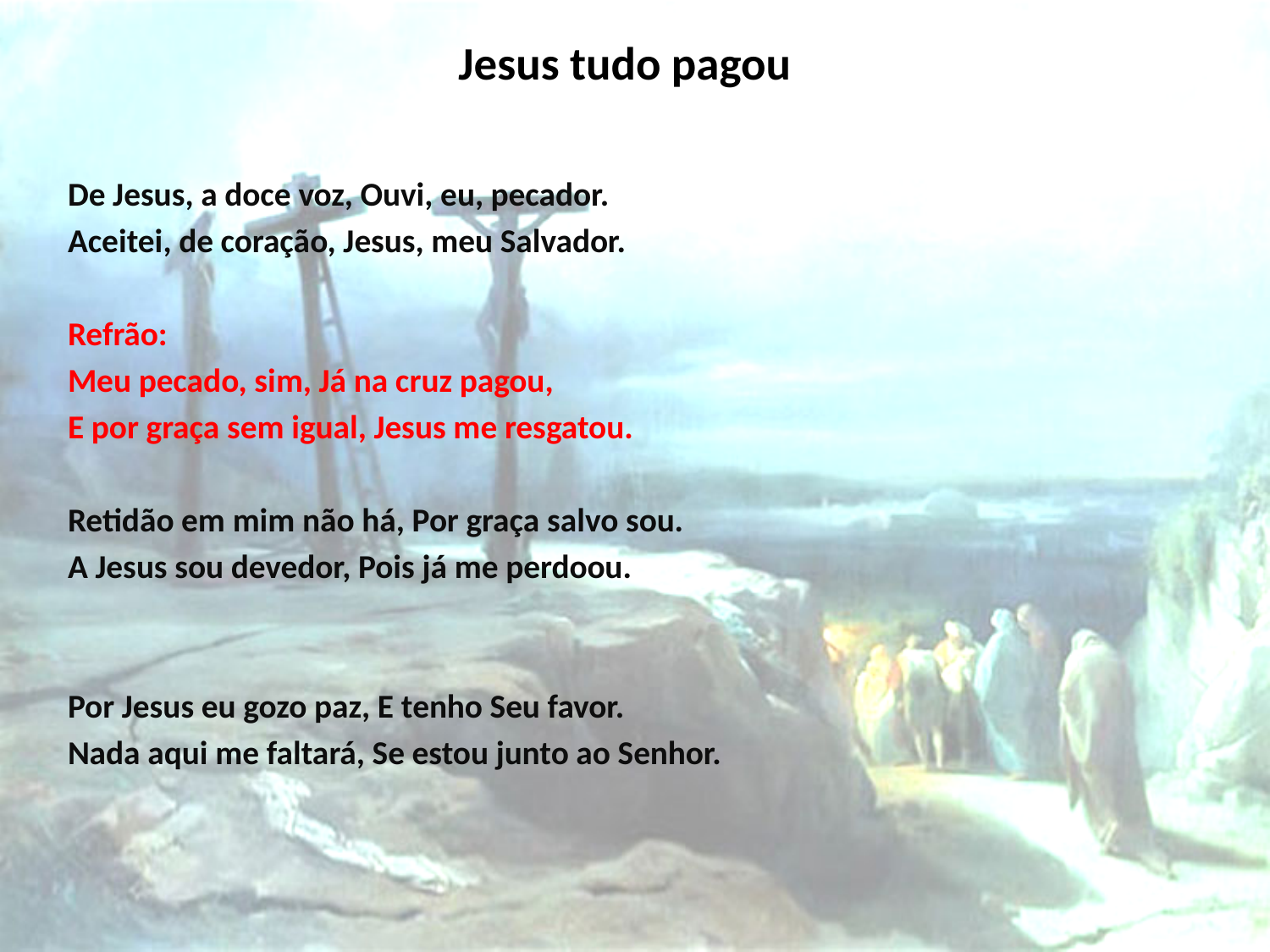

# Jesus tudo pagou
De Jesus, a doce voz, Ouvi, eu, pecador.
Aceitei, de coração, Jesus, meu Salvador.

Refrão:
Meu pecado, sim, Já na cruz pagou,
E por graça sem igual, Jesus me resgatou.

Retidão em mim não há, Por graça salvo sou.
A Jesus sou devedor, Pois já me perdoou.

Por Jesus eu gozo paz, E tenho Seu favor.
Nada aqui me faltará, Se estou junto ao Senhor.